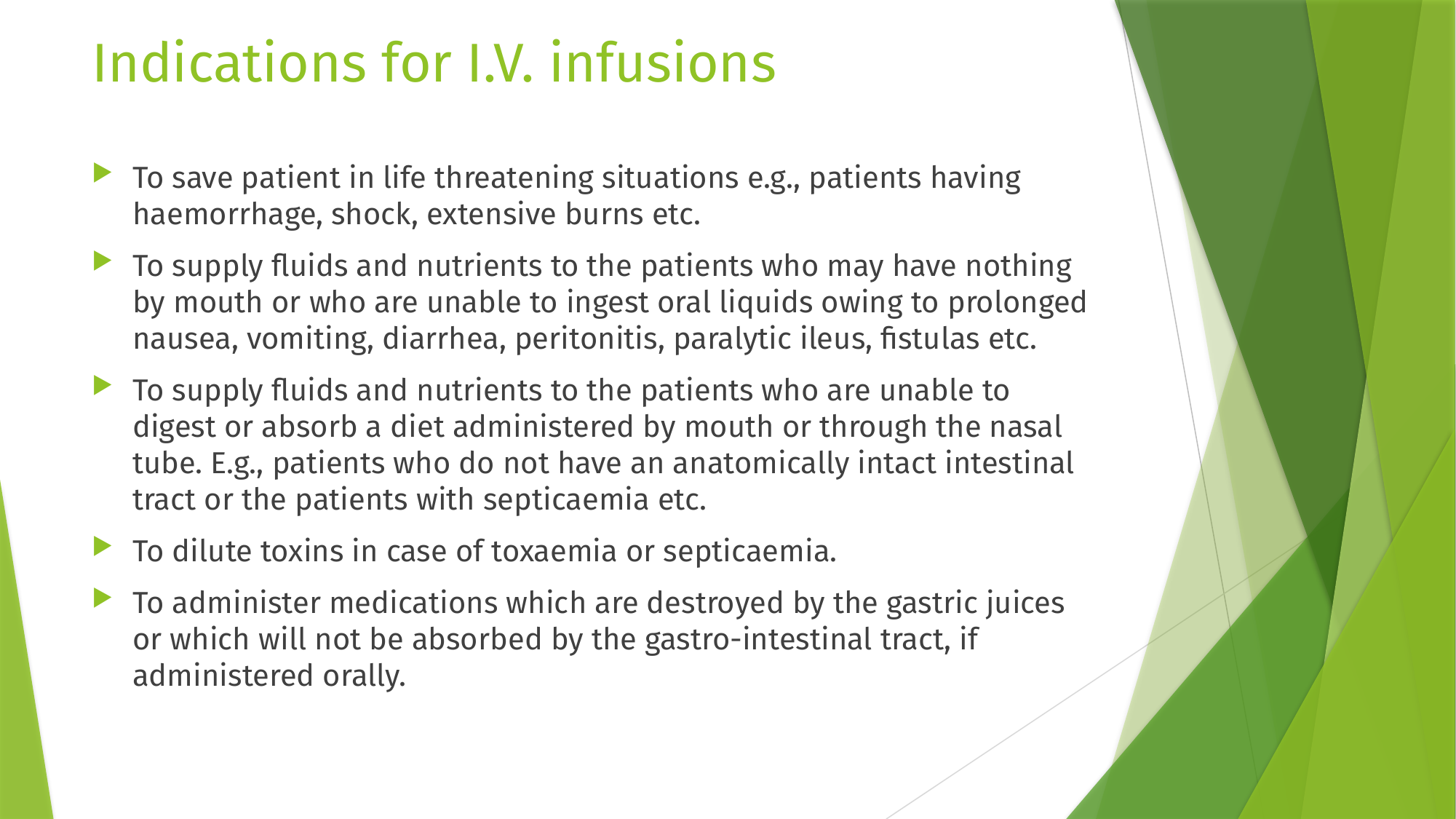

# Indications for I.V. infusions
To save patient in life threatening situations e.g., patients having haemorrhage, shock, extensive burns etc.
To supply fluids and nutrients to the patients who may have nothing by mouth or who are unable to ingest oral liquids owing to prolonged nausea, vomiting, diarrhea, peritonitis, paralytic ileus, fistulas etc.
To supply fluids and nutrients to the patients who are unable to digest or absorb a diet administered by mouth or through the nasal tube. E.g., patients who do not have an anatomically intact intestinal tract or the patients with septicaemia etc.
To dilute toxins in case of toxaemia or septicaemia.
To administer medications which are destroyed by the gastric juices or which will not be absorbed by the gastro-intestinal tract, if administered orally.